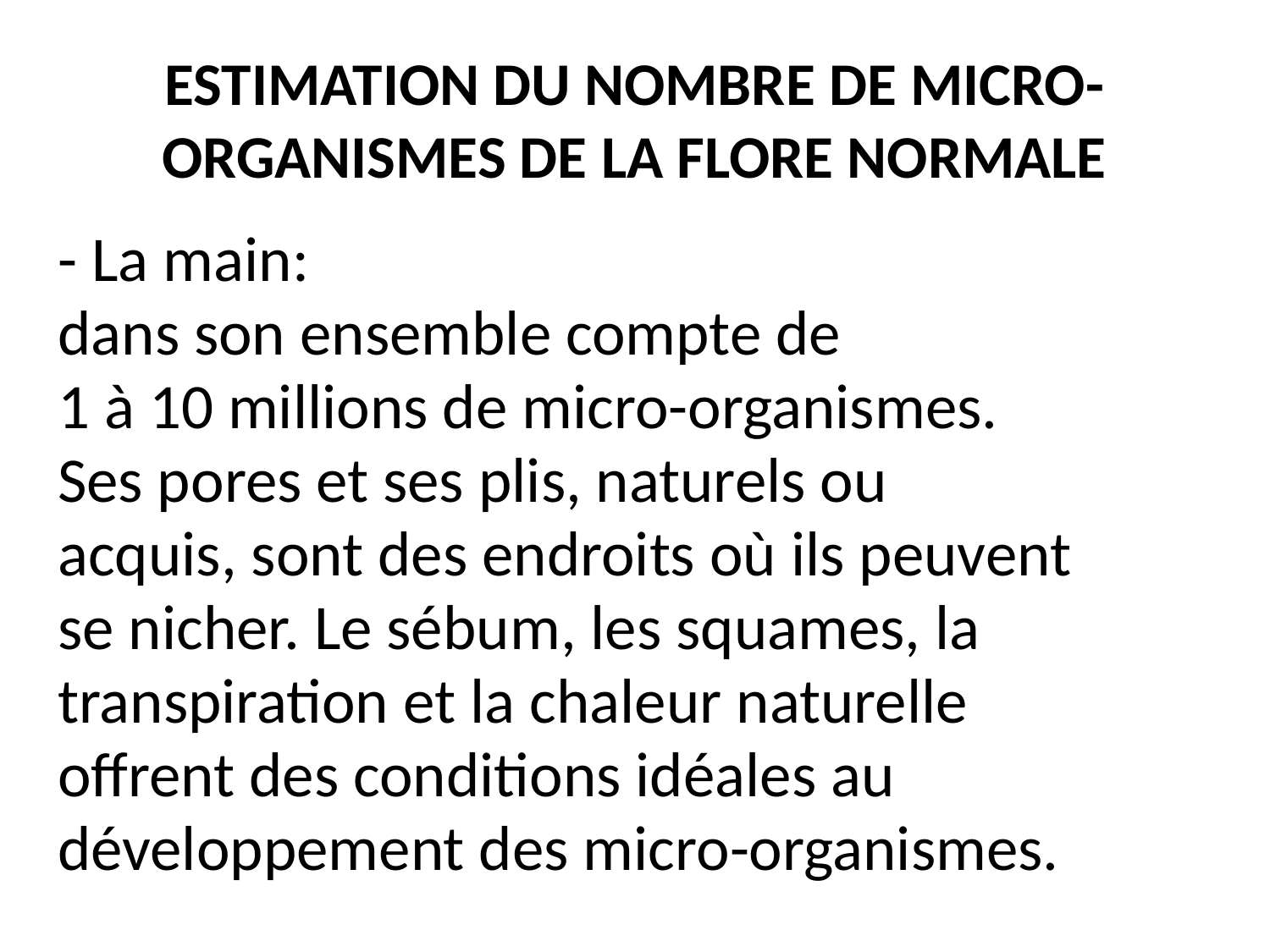

# ESTIMATION DU NOMBRE DE MICRO-ORGANISMES DE LA FLORE NORMALE
- La main:
dans son ensemble compte de
1 à 10 millions de micro-organismes.
Ses pores et ses plis, naturels ou
acquis, sont des endroits où ils peuvent
se nicher. Le sébum, les squames, la
transpiration et la chaleur naturelle
offrent des conditions idéales au
développement des micro-organismes.